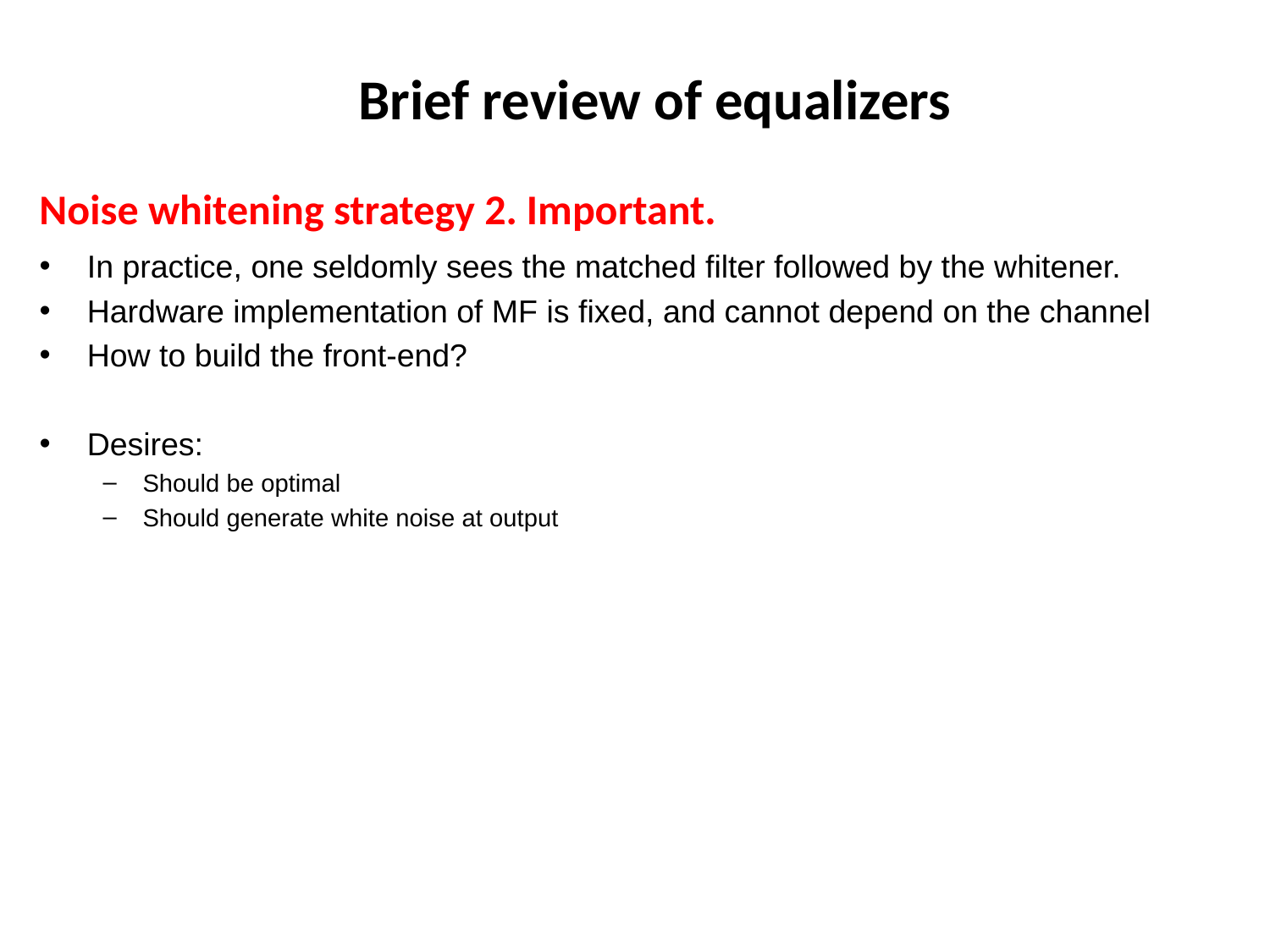

# Brief review of equalizers
Noise whitening strategy 2. Important.
In practice, one seldomly sees the matched filter followed by the whitener.
Hardware implementation of MF is fixed, and cannot depend on the channel
How to build the front-end?

Desires:
Should be optimal
Should generate white noise at output